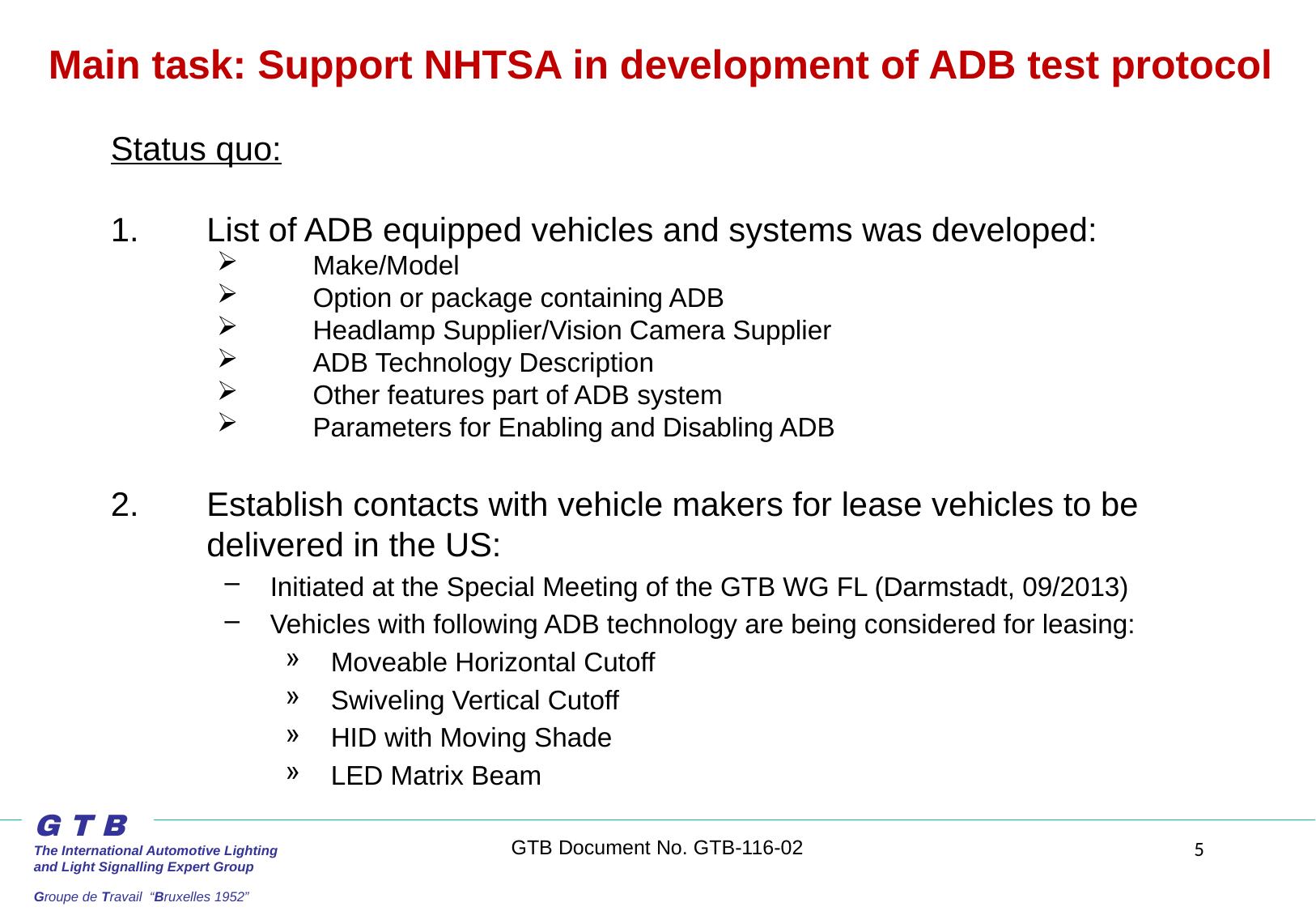

Main task: Support NHTSA in development of ADB test protocol
Status quo:

List of ADB equipped vehicles and systems was developed:
Make/Model
Option or package containing ADB
Headlamp Supplier/Vision Camera Supplier
ADB Technology Description
Other features part of ADB system
Parameters for Enabling and Disabling ADB

Establish contacts with vehicle makers for lease vehicles to be delivered in the US:
Initiated at the Special Meeting of the GTB WG FL (Darmstadt, 09/2013)
Vehicles with following ADB technology are being considered for leasing:
Moveable Horizontal Cutoff
Swiveling Vertical Cutoff
HID with Moving Shade
LED Matrix Beam

GTB Document No. GTB-116-02